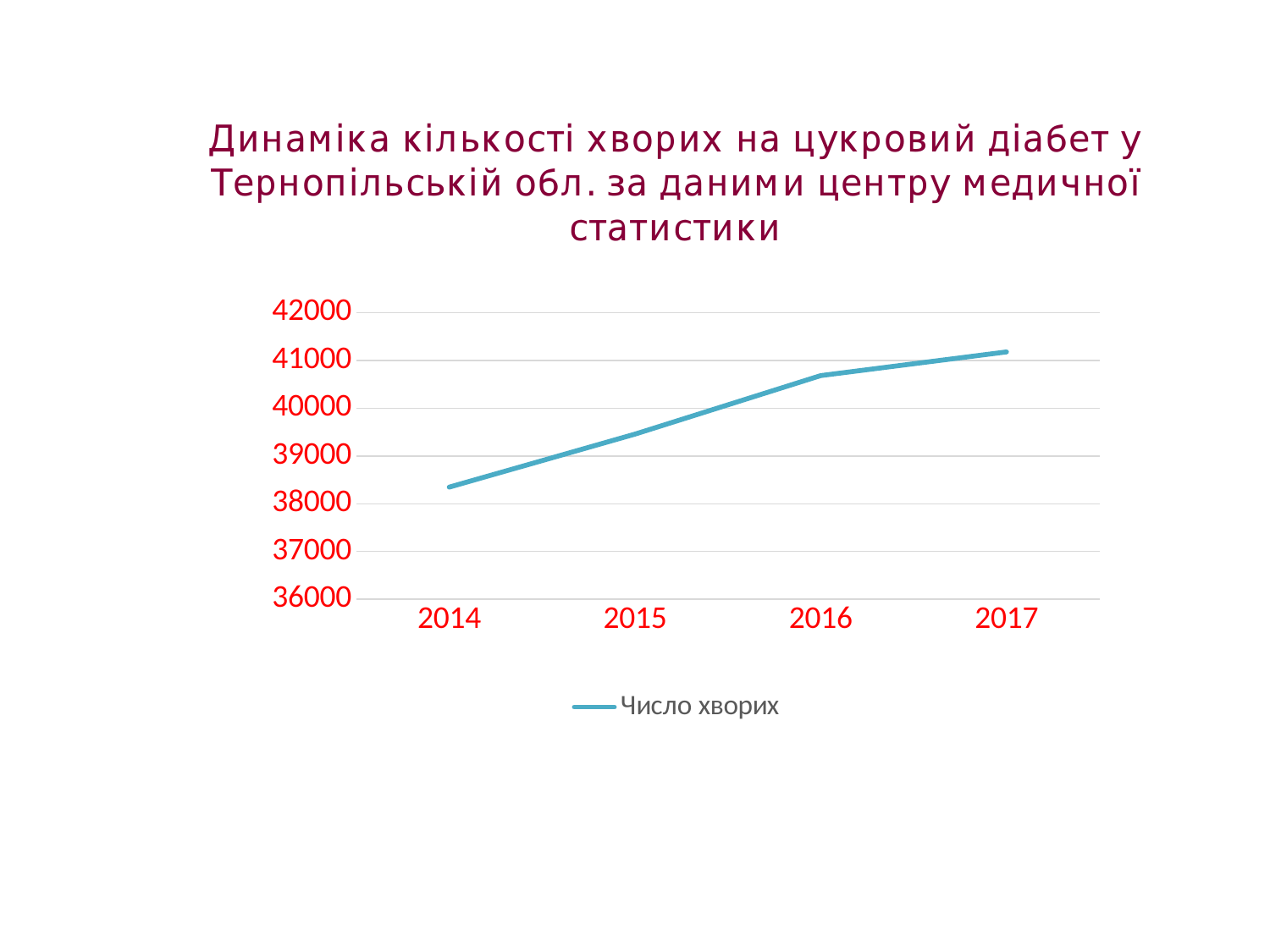

# Динаміка кількості хворих на цукровий діабет у Тернопільській обл. за даними центру медичної статистики

### Chart

| Category | Число хворих |
|---|---|
| 2014 | 38348.0 |
| 2015 | 39458.0 |
| 2016 | 40683.0 |
| 2017 | 41178.0 |